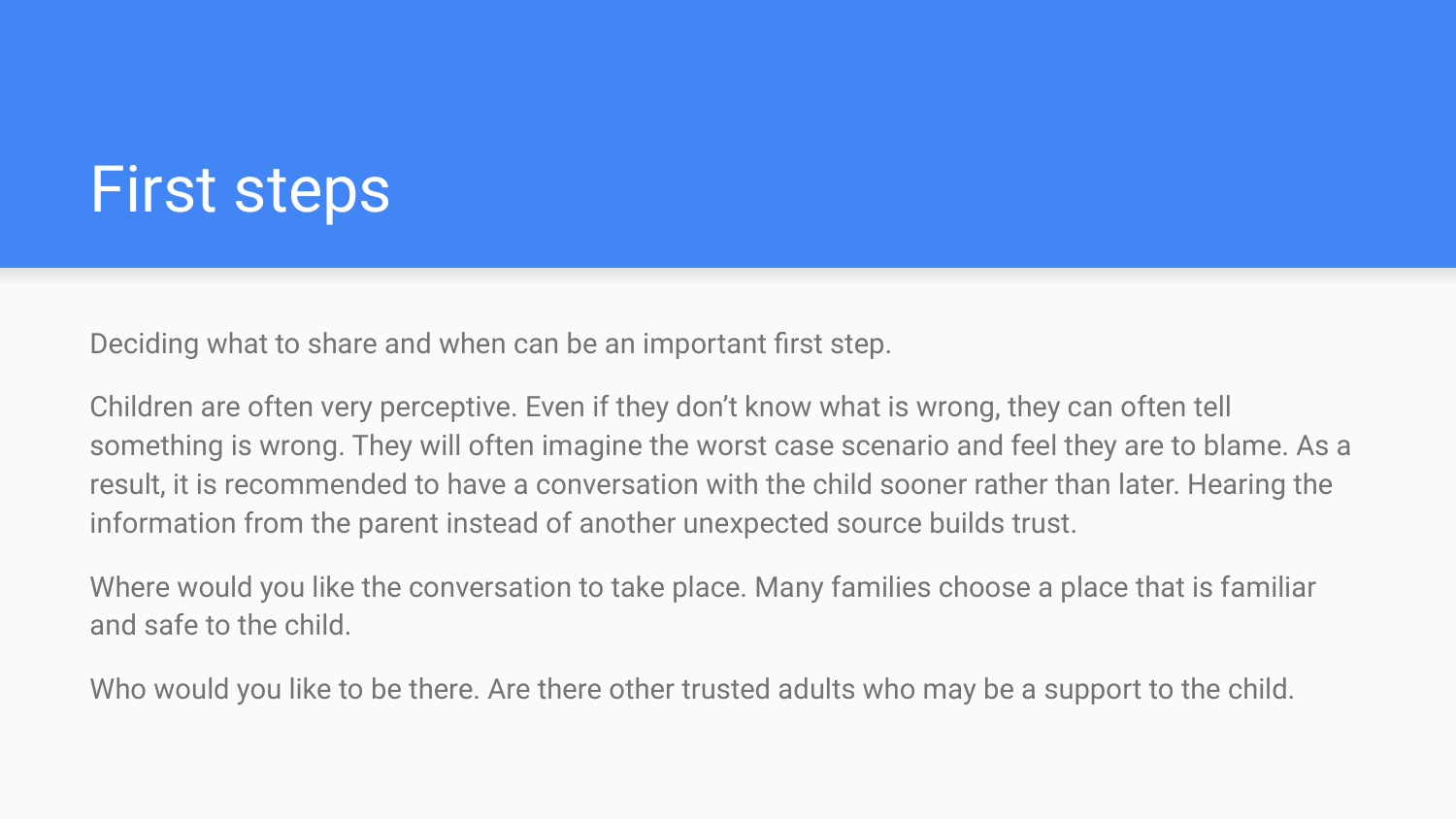

# First steps
Deciding what to share and when can be an important first step.
Children are often very perceptive. Even if they don’t know what is wrong, they can often tell something is wrong. They will often imagine the worst case scenario and feel they are to blame. As a result, it is recommended to have a conversation with the child sooner rather than later. Hearing the information from the parent instead of another unexpected source builds trust.
Where would you like the conversation to take place. Many families choose a place that is familiar and safe to the child.
Who would you like to be there. Are there other trusted adults who may be a support to the child.